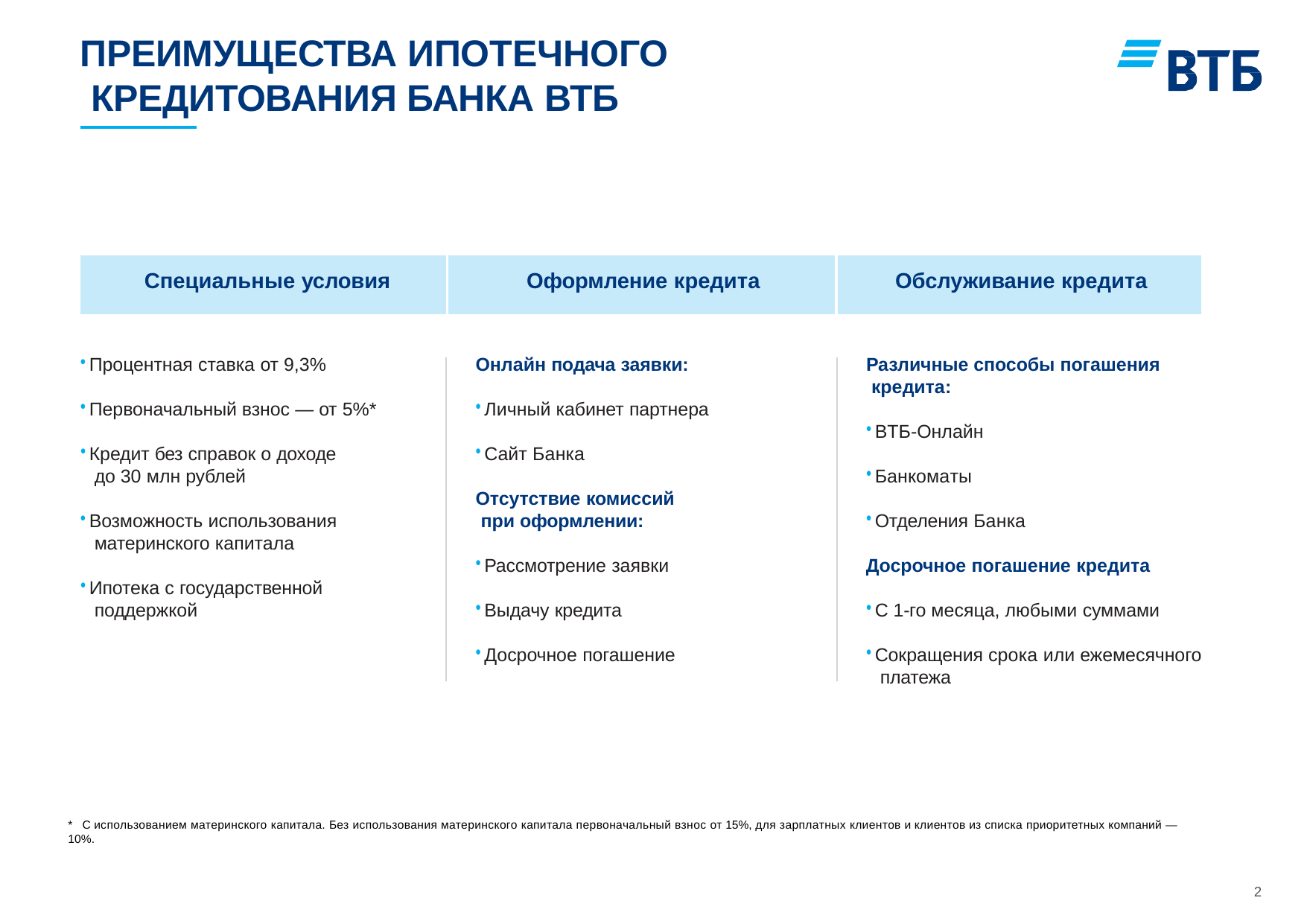

# ПРЕИМУЩЕСТВА ИПОТЕЧНОГО  КРЕДИТОВАНИЯ БАНКА ВТБ

| Специальные условия | Оформление кредита | Обслуживание кредита |
| --- | --- | --- |
Процентная ставка от 9,3%
Онлайн подача заявки:
Различные способы погашения  кредита:

Первоначальный взнос — от 5%*
Личный кабинет партнера
ВТБ-Онлайн
Кредит без справок о доходе  до 30 млн рублей
Сайт Банка
Банкоматы
Отсутствие комиссий  при оформлении:
Возможность использования  материнского капитала
Отделения Банка
Рассмотрение заявки
Досрочное погашение кредита
Ипотека с государственной  поддержкой
Выдачу кредита
С 1-го месяца, любыми суммами
Досрочное погашение
Сокращения срока или ежемесячного  платежа
*   С использованием материнского капитала. Без использования материнского капитала первоначальный взнос от 15%, для зарплатных клиентов и клиентов из списка приоритетных компаний — 10%.
2